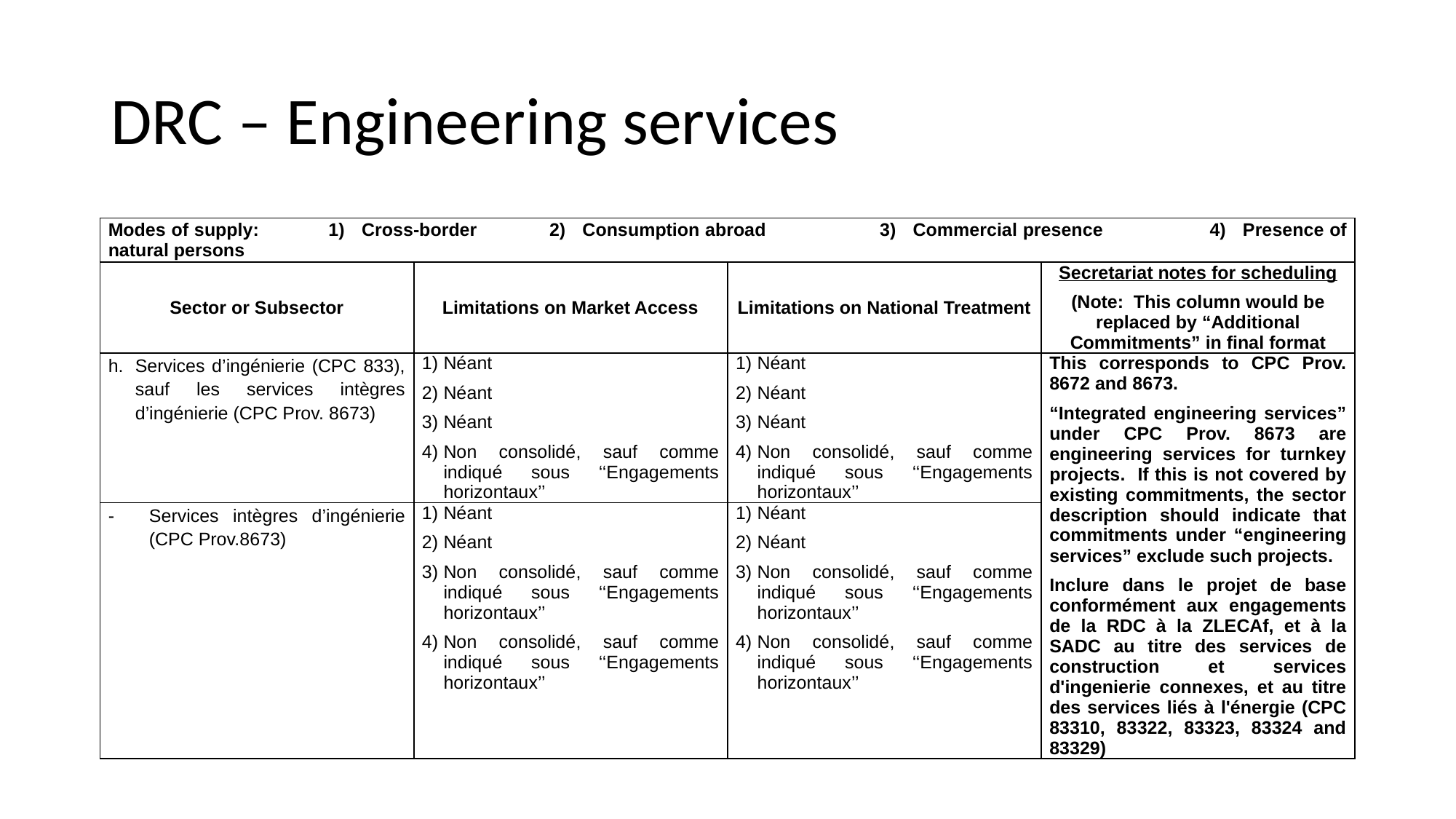

# DRC – Engineering services
| Modes of supply: 1) Cross-border 2) Consumption abroad 3) Commercial presence 4) Presence of natural persons |  |  |  |
| --- | --- | --- | --- |
| Sector or Subsector | Limitations on Market Access | Limitations on National Treatment | Secretariat notes for scheduling (Note: This column would be replaced by “Additional Commitments” in final format |
| h. Services d’ingénierie (CPC 833), sauf les services intègres d’ingénierie (CPC Prov. 8673) | 1) Néant 2) Néant 3) Néant 4) Non consolidé, sauf comme indiqué sous ‘‘Engagements horizontaux’’ | 1) Néant 2) Néant 3) Néant 4) Non consolidé, sauf comme indiqué sous ‘‘Engagements horizontaux’’ | This corresponds to CPC Prov. 8672 and 8673. “Integrated engineering services” under CPC Prov. 8673 are engineering services for turnkey projects. If this is not covered by existing commitments, the sector description should indicate that commitments under “engineering services” exclude such projects. Inclure dans le projet de base conformément aux engagements de la RDC à la ZLECAf, et à la SADC au titre des services de construction et services d'ingenierie connexes, et au titre des services liés à l'énergie (CPC 83310, 83322, 83323, 83324 and 83329) |
| Services intègres d’ingénierie (CPC Prov.8673) | 1) Néant 2) Néant 3) Non consolidé, sauf comme indiqué sous ‘‘Engagements horizontaux’’ 4) Non consolidé, sauf comme indiqué sous ‘‘Engagements horizontaux’’ | 1) Néant 2) Néant 3) Non consolidé, sauf comme indiqué sous ‘‘Engagements horizontaux’’ 4) Non consolidé, sauf comme indiqué sous ‘‘Engagements horizontaux’’ |  |